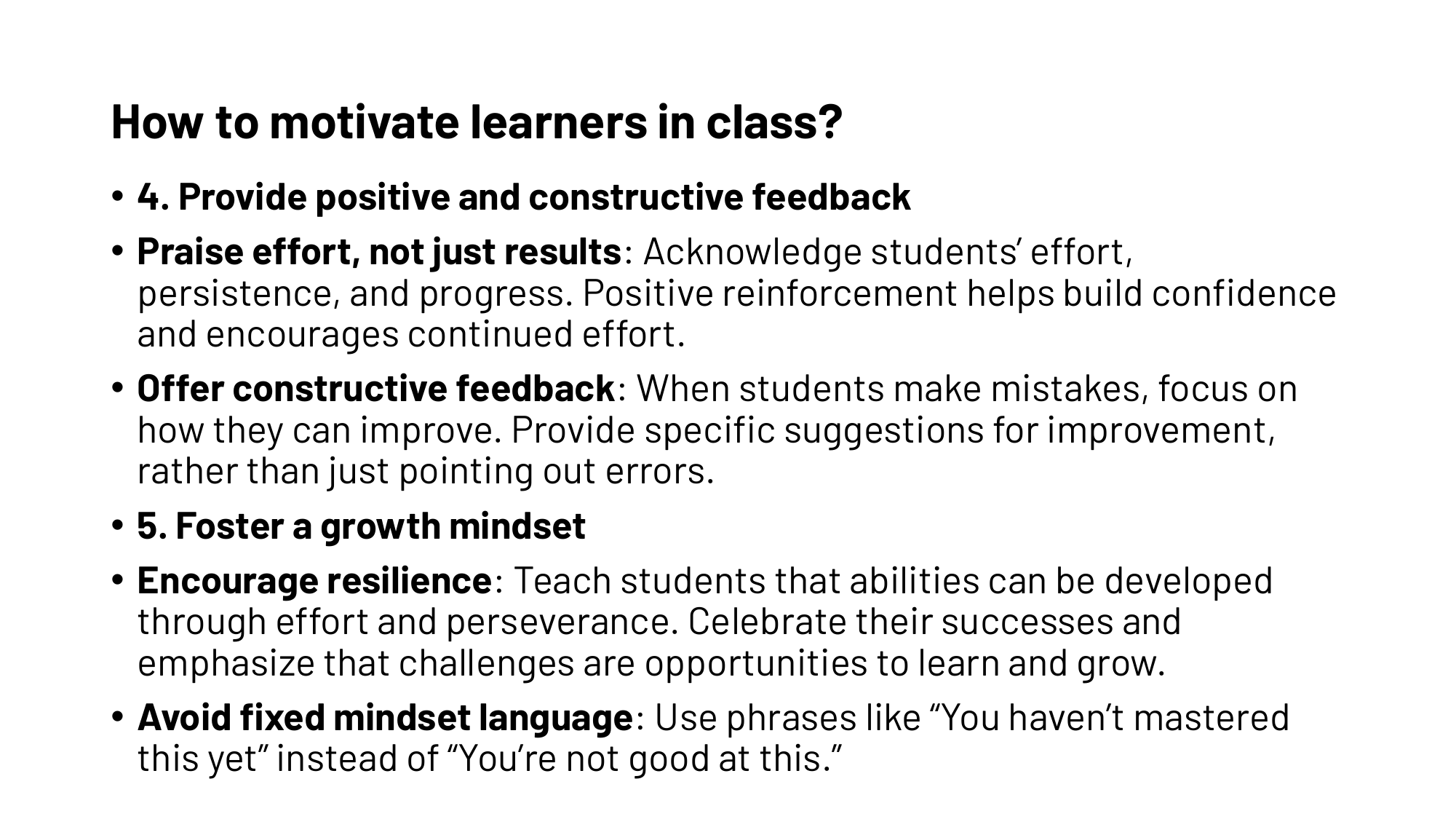

# How to motivate learners in class?
4. Provide positive and constructive feedback
Praise effort, not just results: Acknowledge students’ effort, persistence, and progress. Positive reinforcement helps build confidence and encourages continued effort.
Offer constructive feedback: When students make mistakes, focus on how they can improve. Provide specific suggestions for improvement, rather than just pointing out errors.
5. Foster a growth mindset
Encourage resilience: Teach students that abilities can be developed through effort and perseverance. Celebrate their successes and emphasize that challenges are opportunities to learn and grow.
Avoid fixed mindset language: Use phrases like “You haven’t mastered this yet” instead of “You’re not good at this.”